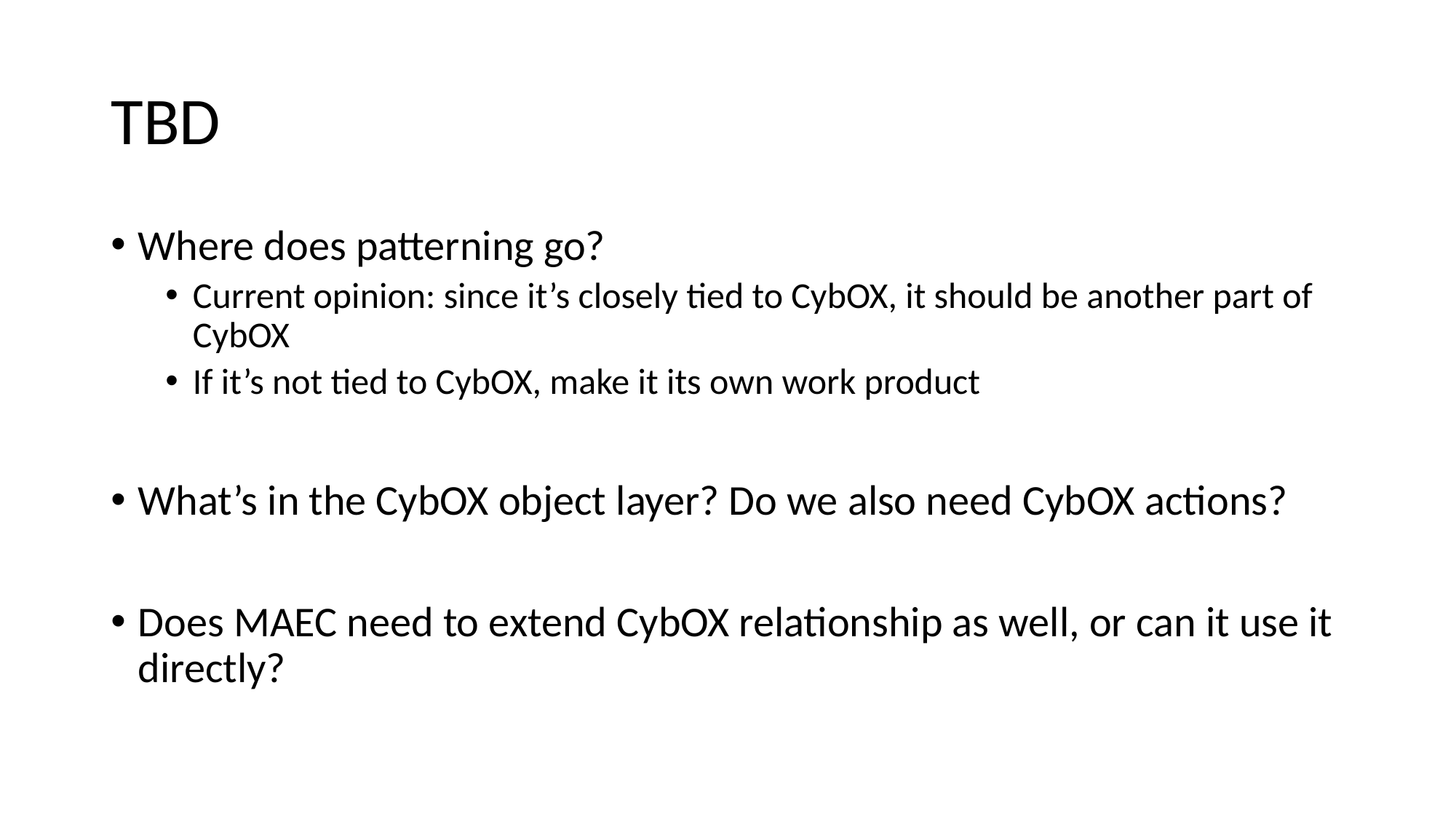

# TBD
Where does patterning go?
Current opinion: since it’s closely tied to CybOX, it should be another part of CybOX
If it’s not tied to CybOX, make it its own work product

What’s in the CybOX object layer? Do we also need CybOX actions?

Does MAEC need to extend CybOX relationship as well, or can it use it directly?